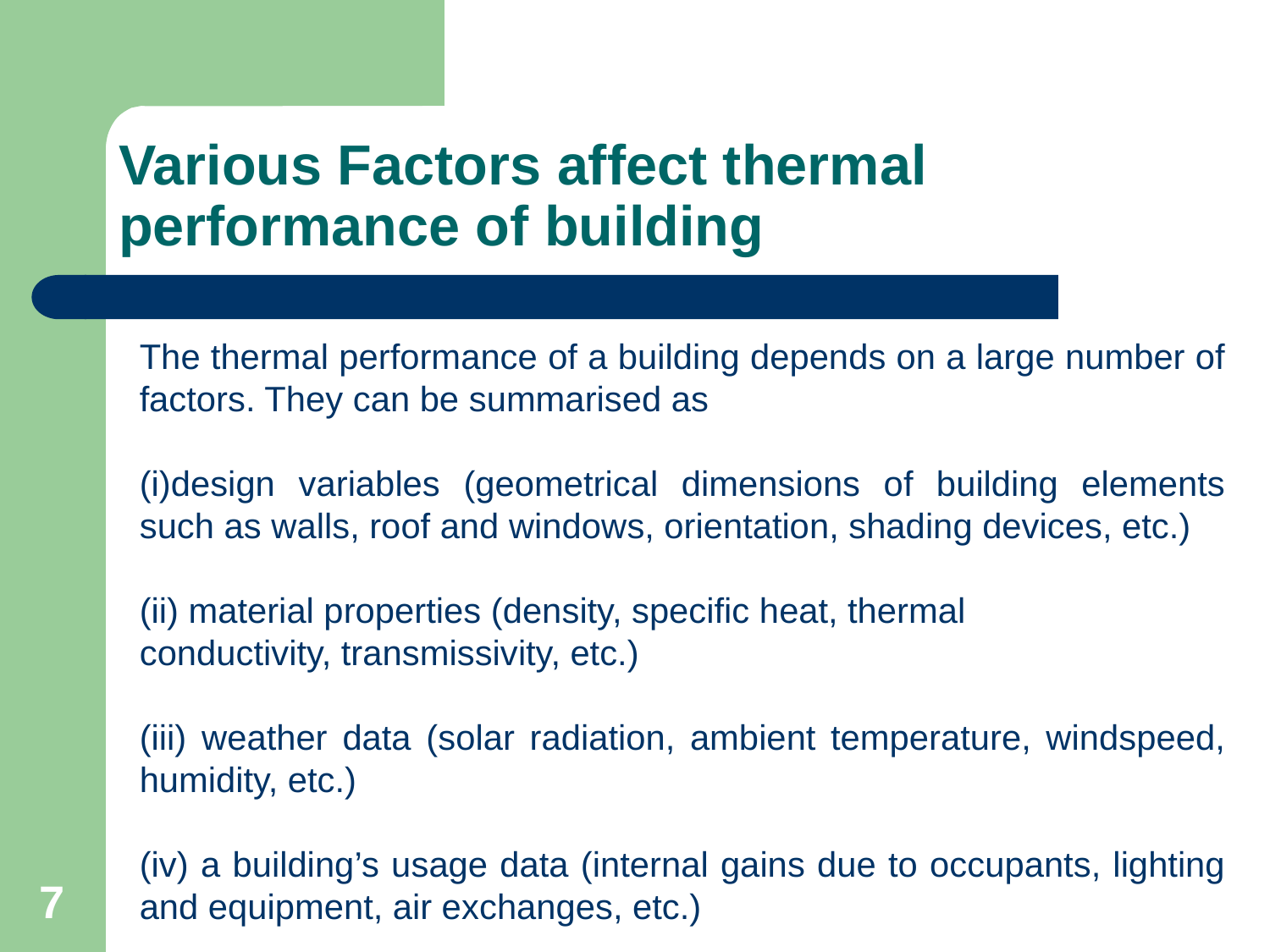

# Various Factors affect thermal performance of building
The thermal performance of a building depends on a large number of factors. They can be summarised as

(i)design variables (geometrical dimensions of building elements such as walls, roof and windows, orientation, shading devices, etc.)

(ii) material properties (density, specific heat, thermal
conductivity, transmissivity, etc.)

(iii) weather data (solar radiation, ambient temperature, windspeed, humidity, etc.)

(iv) a building’s usage data (internal gains due to occupants, lighting and equipment, air exchanges, etc.)
7